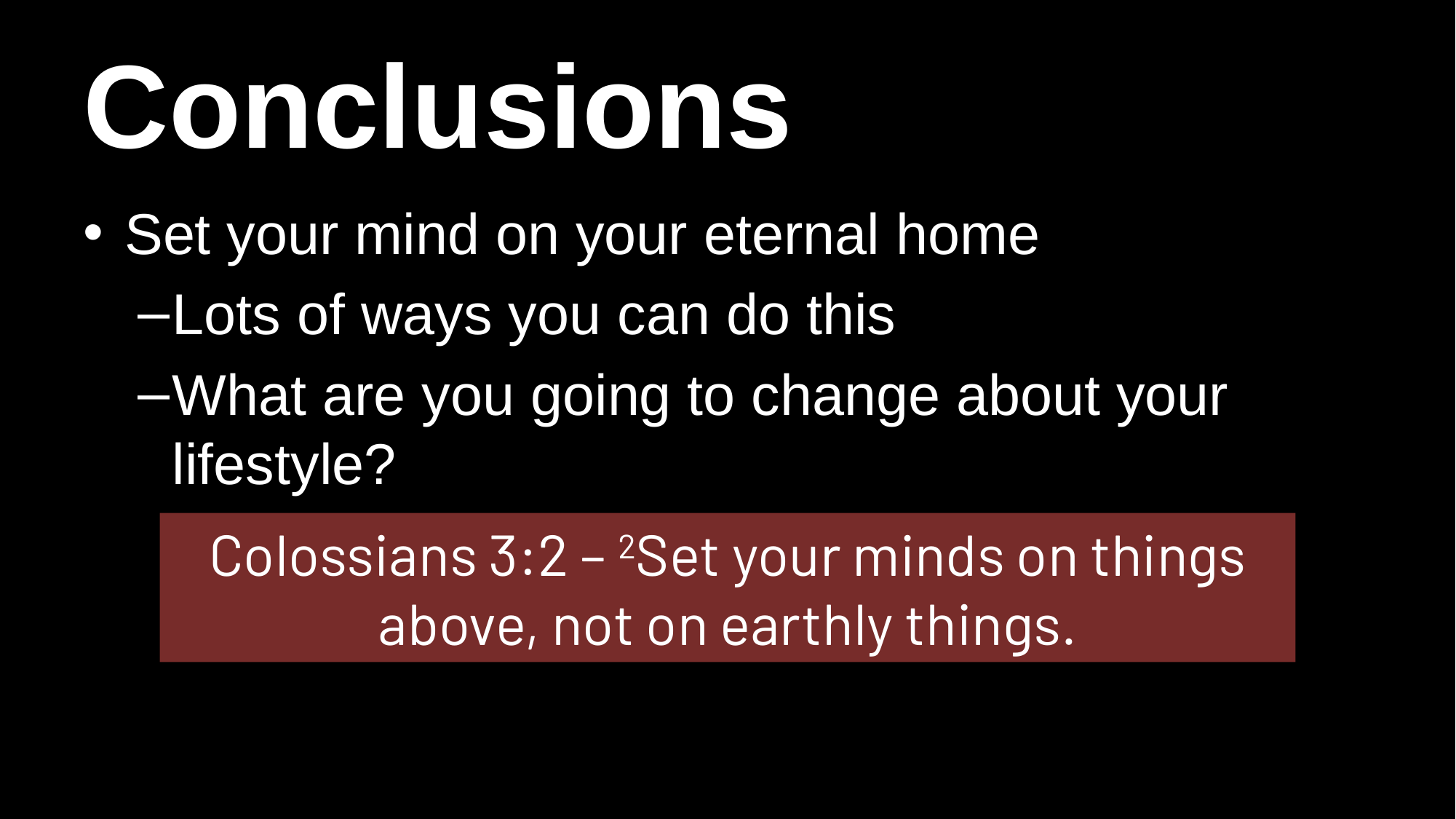

# Conclusions
Set your mind on your eternal home
Lots of ways you can do this
What are you going to change about your lifestyle?
Colossians 3:2 – 2Set your minds on things above, not on earthly things.